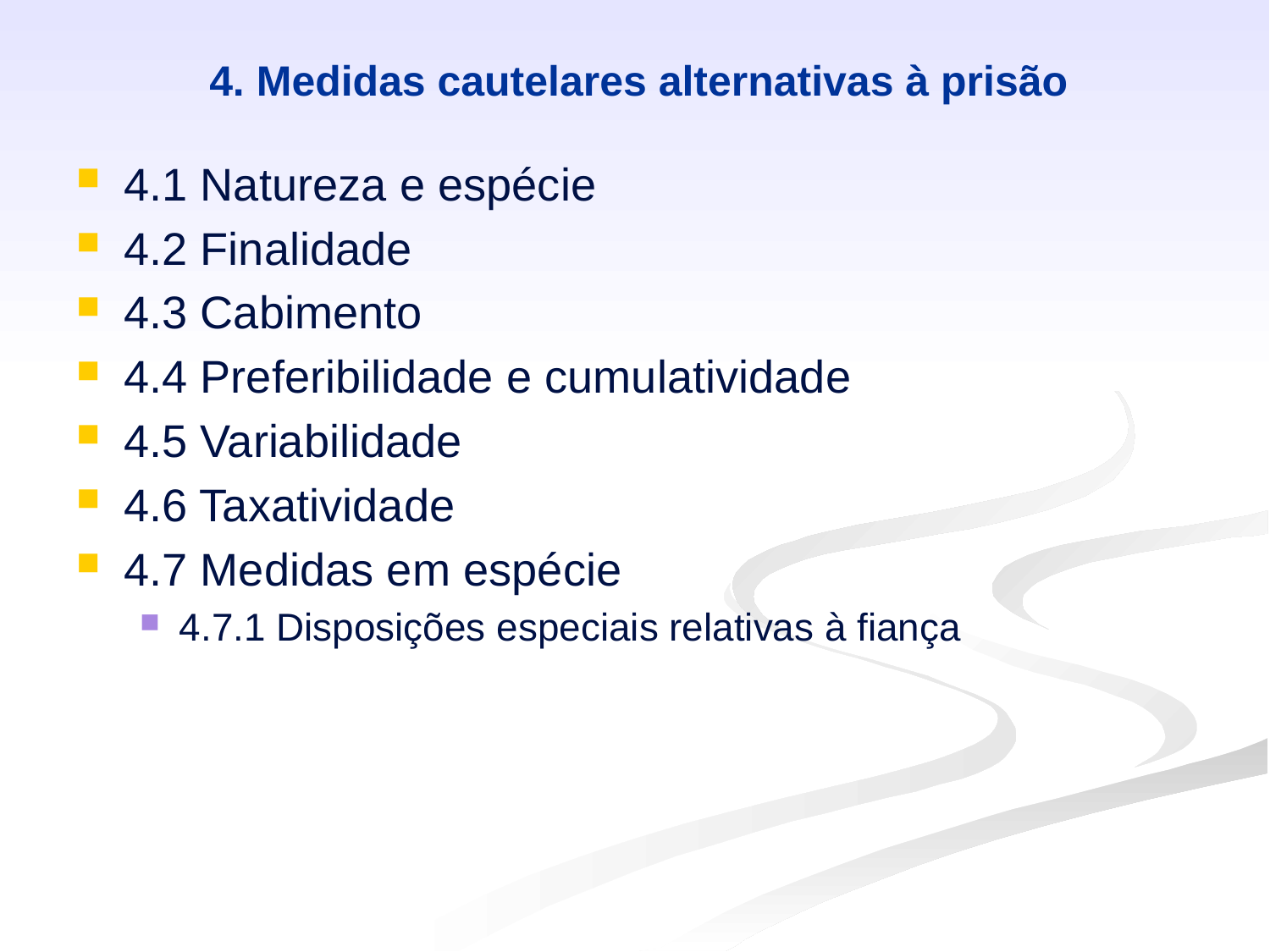

# 4. Medidas cautelares alternativas à prisão
4.1 Natureza e espécie
4.2 Finalidade
4.3 Cabimento
4.4 Preferibilidade e cumulatividade
4.5 Variabilidade
4.6 Taxatividade
4.7 Medidas em espécie
4.7.1 Disposições especiais relativas à fiança